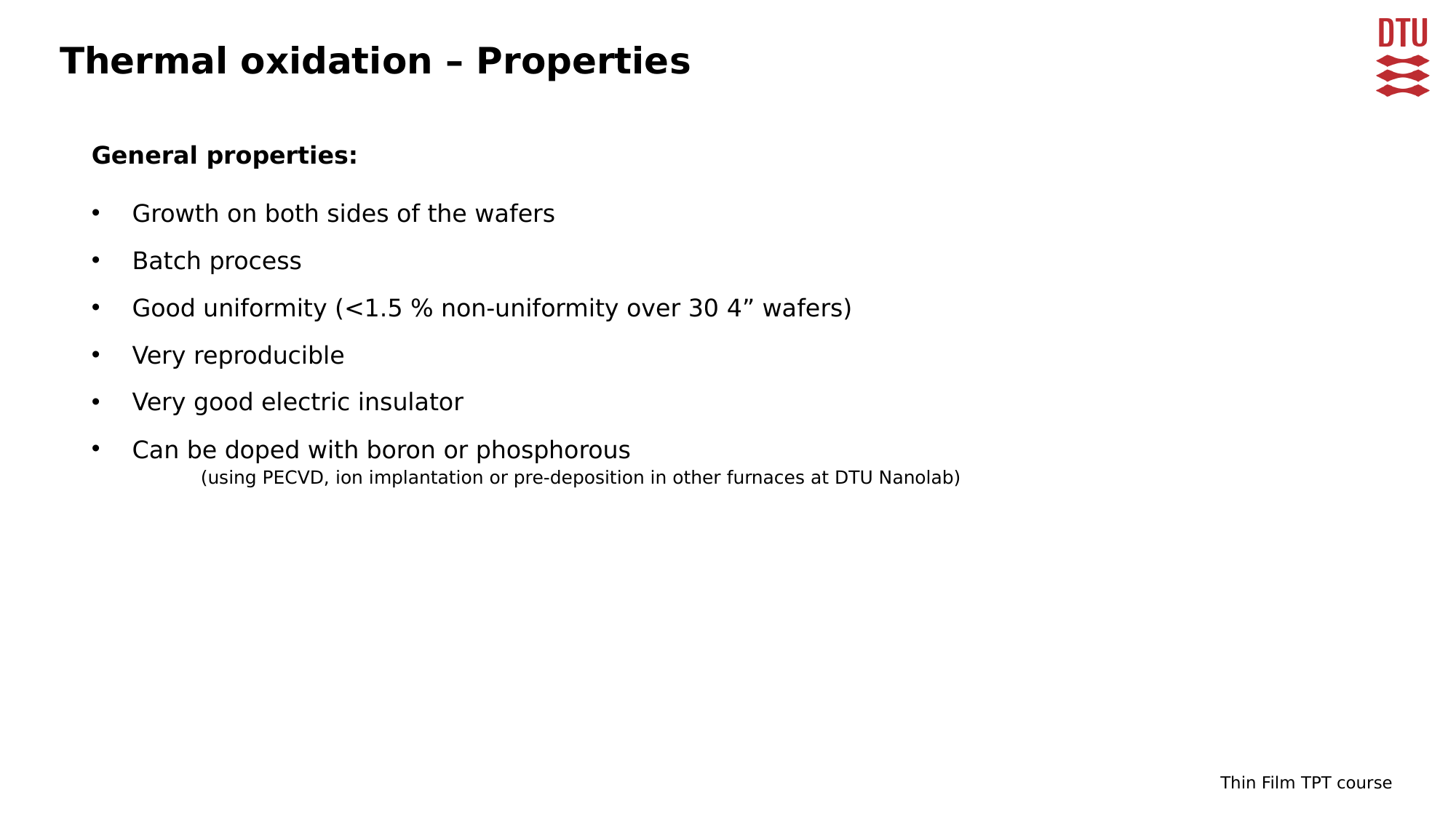

Thermal oxidation – Properties

General properties:

Growth on both sides of the wafers

Batch process

Good uniformity (<1.5 % non-uniformity over 30 4” wafers)

Very reproducible

Very good electric insulator

Can be doped with boron or phosphorous
	(using PECVD, ion implantation or pre-deposition in other furnaces at DTU Nanolab)